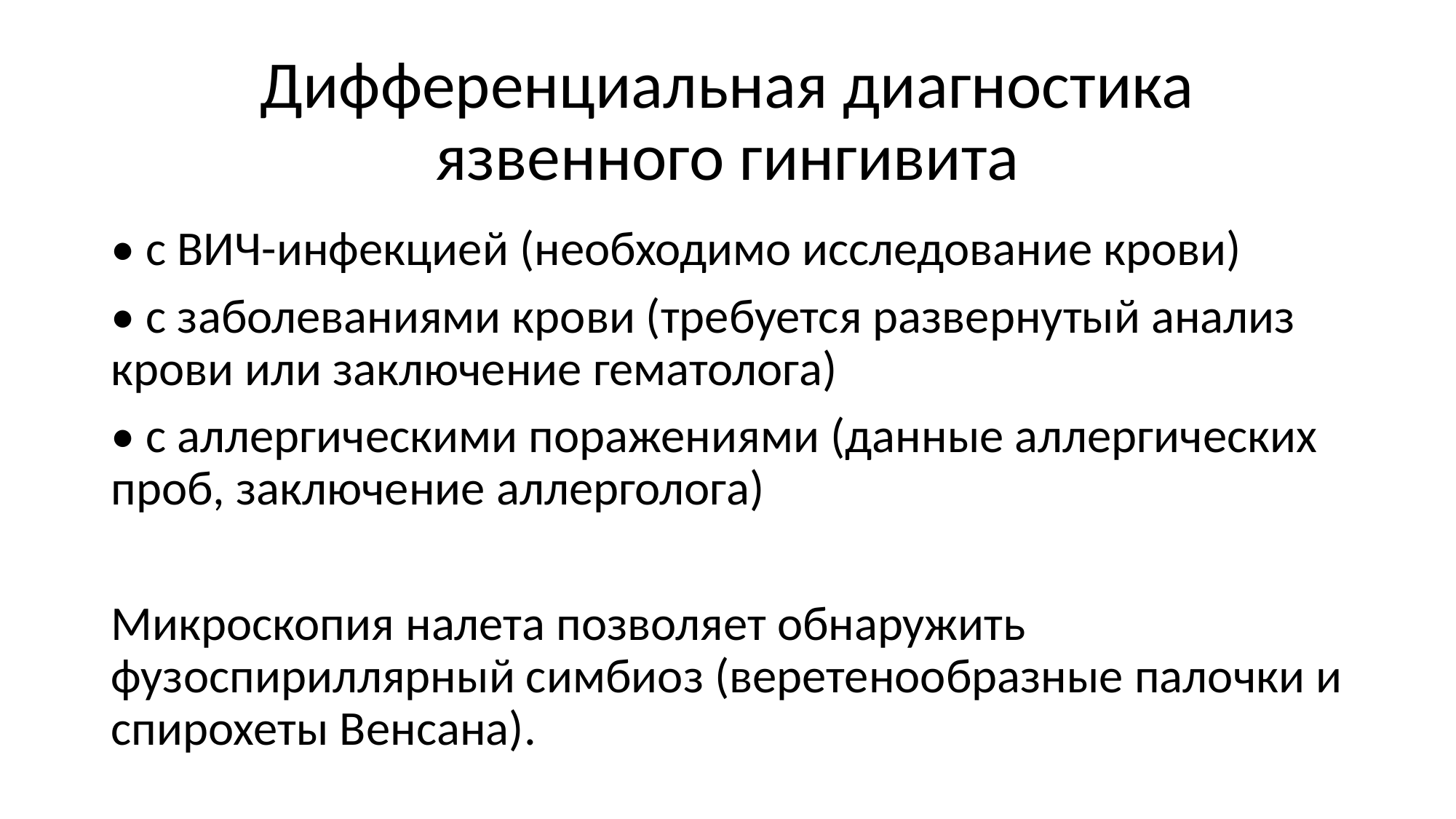

# Дифференциальная диагностика язвенного гингивита
• с ВИЧ-инфекцией (необходимо исследование крови)
• с заболеваниями крови (требуется развернутый анализ крови или заключение гематолога)
• с аллергическими поражениями (данные аллергических проб, заключение аллерголога)

Микроскопия налета позволяет обнаружить фузоспириллярный симбиоз (веретенообразные палочки и спирохеты Венсана).